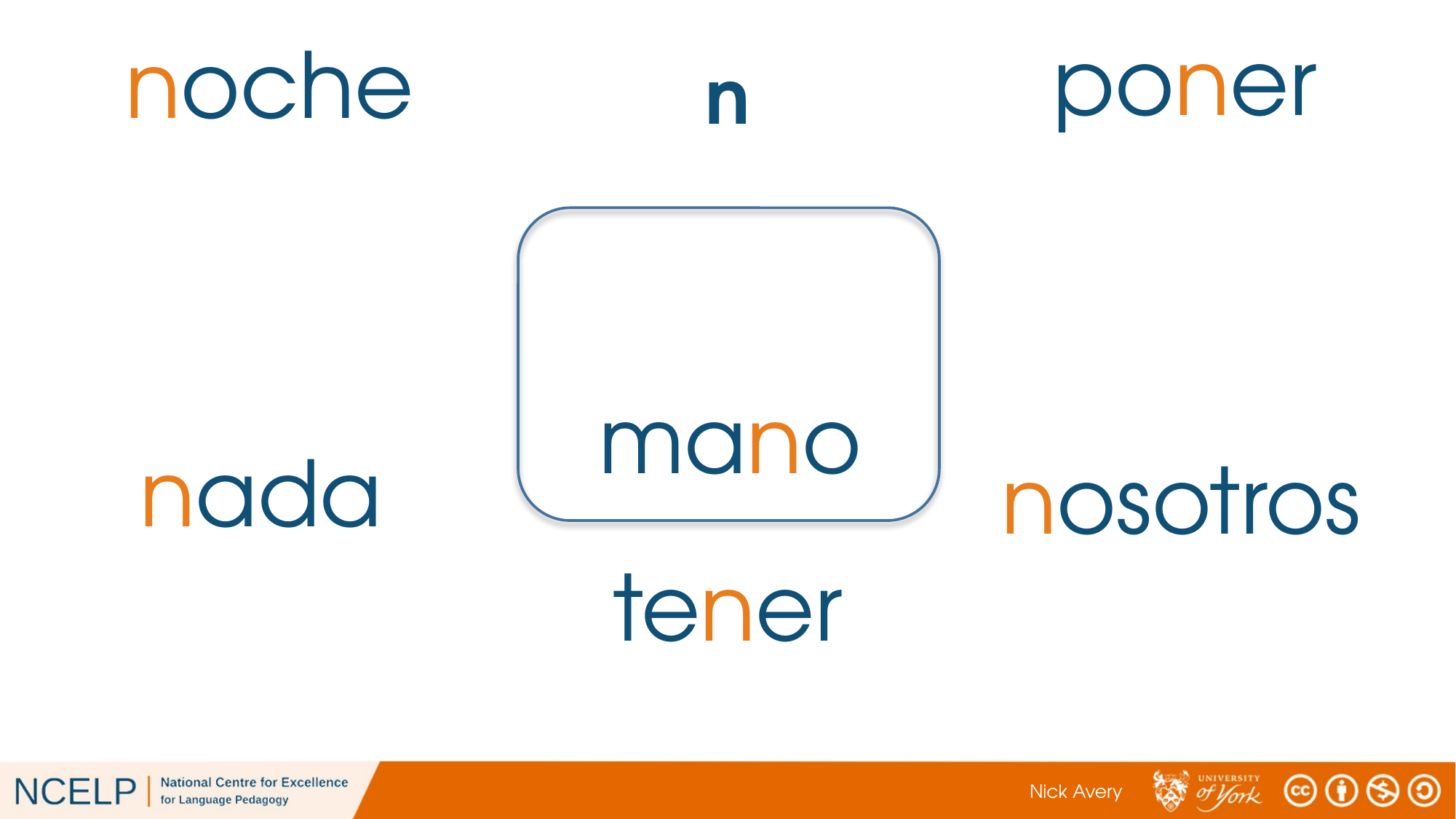

poner
noche
# n

mano
nada
nosotros
tener
Nick Avery